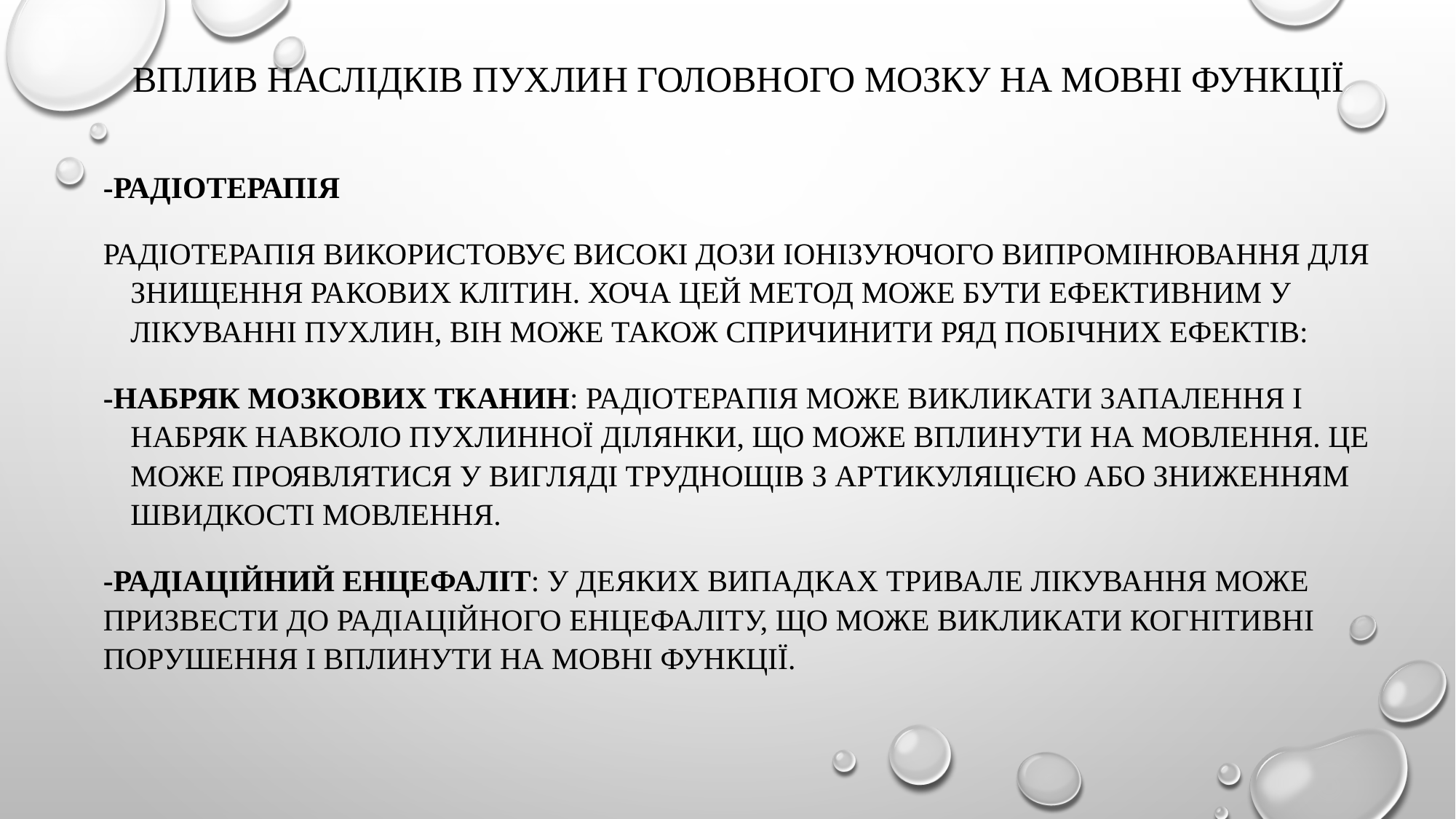

# ВПЛИВ НАСЛІДКІВ ПУХЛИН ГОЛОВНОГО МОЗКУ НА МОВНІ ФУНКЦІЇ
-Радіотерапія
Радіотерапія використовує високі дози іонізуючого випромінювання для знищення ракових клітин. Хоча цей метод може бути ефективним у лікуванні пухлин, він може також спричинити ряд побічних ефектів:
-Набряк мозкових тканин: Радіотерапія може викликати запалення і набряк навколо пухлинної ділянки, що може вплинути на мовлення. Це може проявлятися у вигляді труднощів з артикуляцією або зниженням швидкості мовлення.
-Радіаційний енцефаліт: У деяких випадках тривале лікування може призвести до радіаційного енцефаліту, що може викликати когнітивні порушення і вплинути на мовні функції.